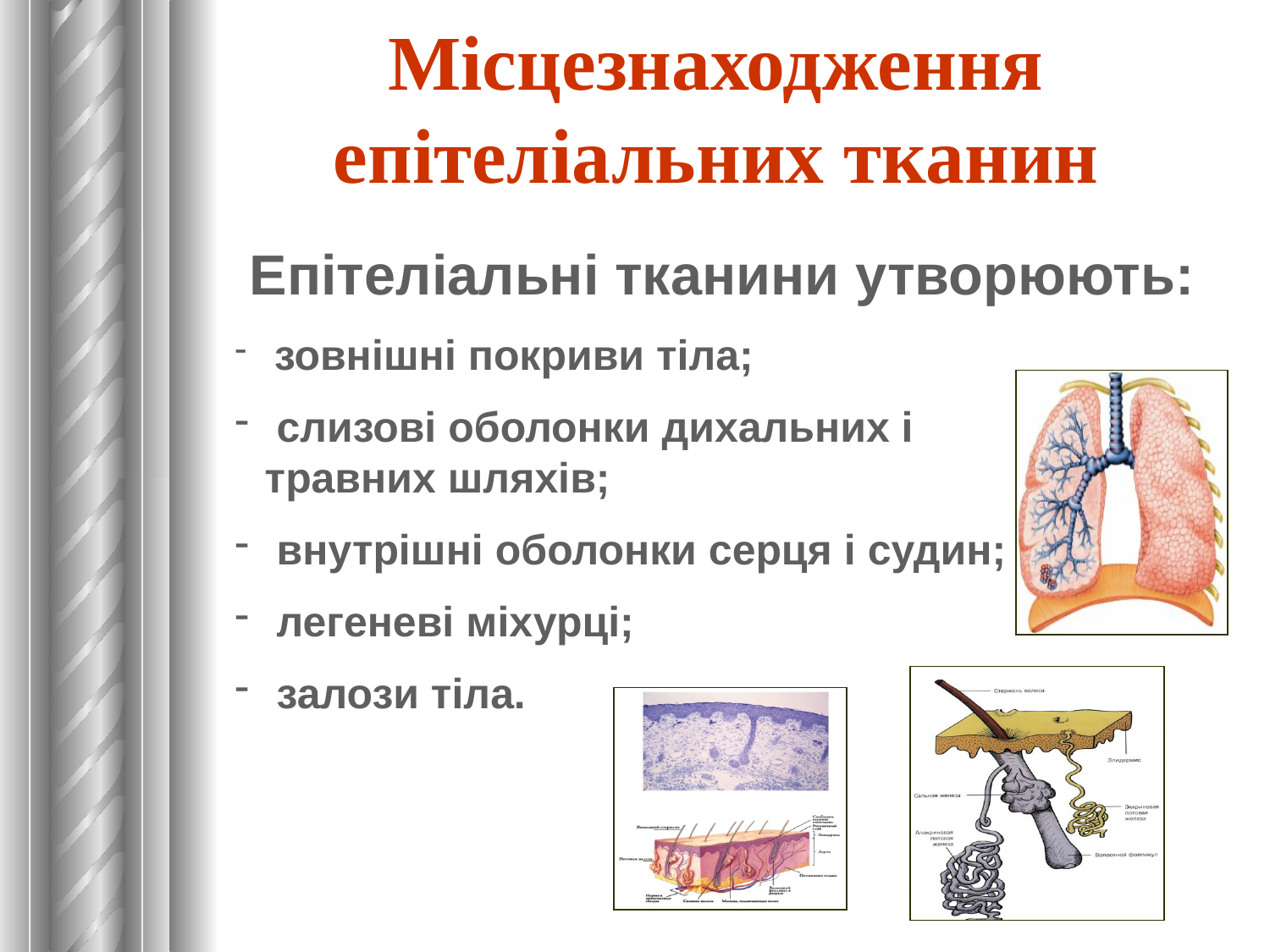

Місцезнаходження епітеліальних тканин
Епітеліальні тканини утворюють:
 зовнішні покриви тіла;
 слизові оболонки дихальних і              травних шляхів;
 внутрішні оболонки серця і судин;
 легеневі міхурці;
 залози тіла.